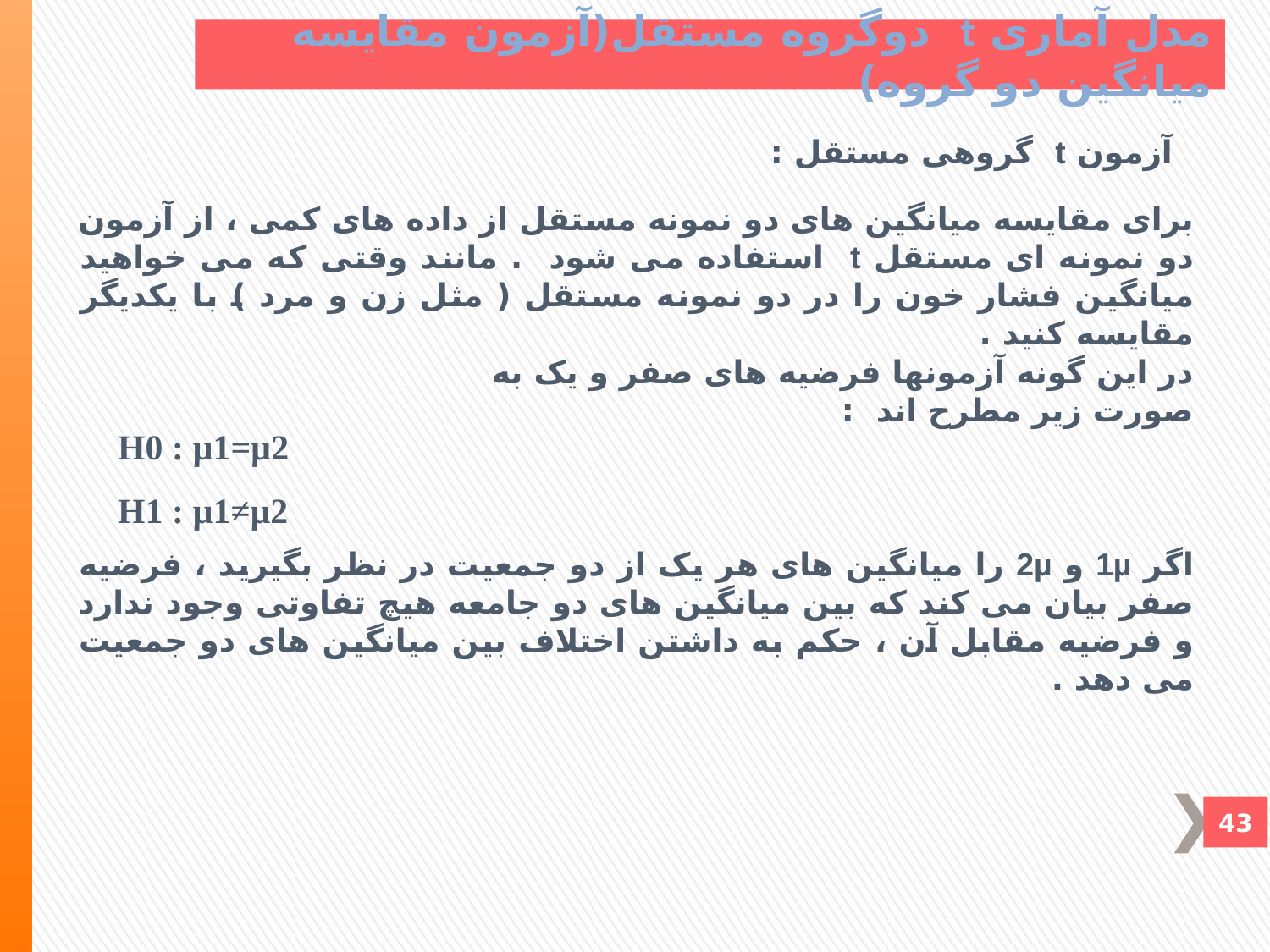

# مدل آماری t  دوگروه مستقل(آزمون مقايسه ميانگين دو گروه)
آزمون t  گروهی مستقل :
برای مقایسه میانگین های دو نمونه مستقل از داده های کمی ، از آزمون دو نمونه ای مستقل t  استفاده می شود  . مانند وقتی که می خواهید میانگین فشار خون را در دو نمونه مستقل ( مثل زن و مرد ) با یکدیگر مقایسه کنید .
در این گونه آزمونها فرضیه های صفر و یک به صورت زیر مطرح اند  :
H0 : µ1=µ2
H1 : µ1≠µ2
اگر 1µ و 2µ را میانگین های هر یک از دو جمعیت در نظر بگیرید ، فرضیه صفر بیان می کند که بین میانگین های دو جامعه هیچ تفاوتی وجود ندارد و فرضیه مقابل آن ، حکم به داشتن اختلاف بین میانگین های دو جمعیت می دهد .
43
43